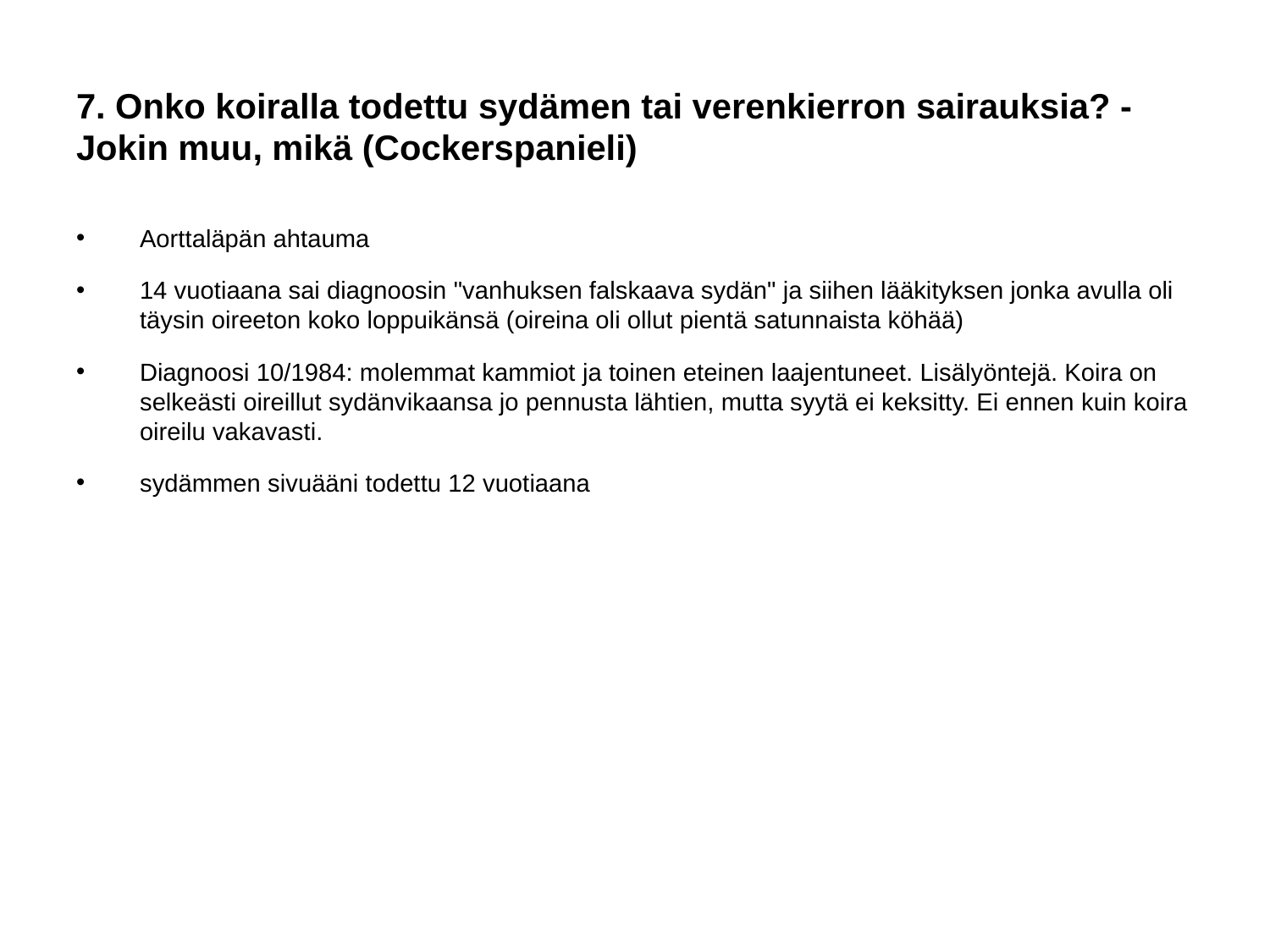

# 7. Onko koiralla todettu sydämen tai verenkierron sairauksia? - Jokin muu, mikä (Cockerspanieli)
Aorttaläpän ahtauma
14 vuotiaana sai diagnoosin "vanhuksen falskaava sydän" ja siihen lääkityksen jonka avulla oli täysin oireeton koko loppuikänsä (oireina oli ollut pientä satunnaista köhää)
Diagnoosi 10/1984: molemmat kammiot ja toinen eteinen laajentuneet. Lisälyöntejä. Koira on selkeästi oireillut sydänvikaansa jo pennusta lähtien, mutta syytä ei keksitty. Ei ennen kuin koira oireilu vakavasti.
sydämmen sivuääni todettu 12 vuotiaana